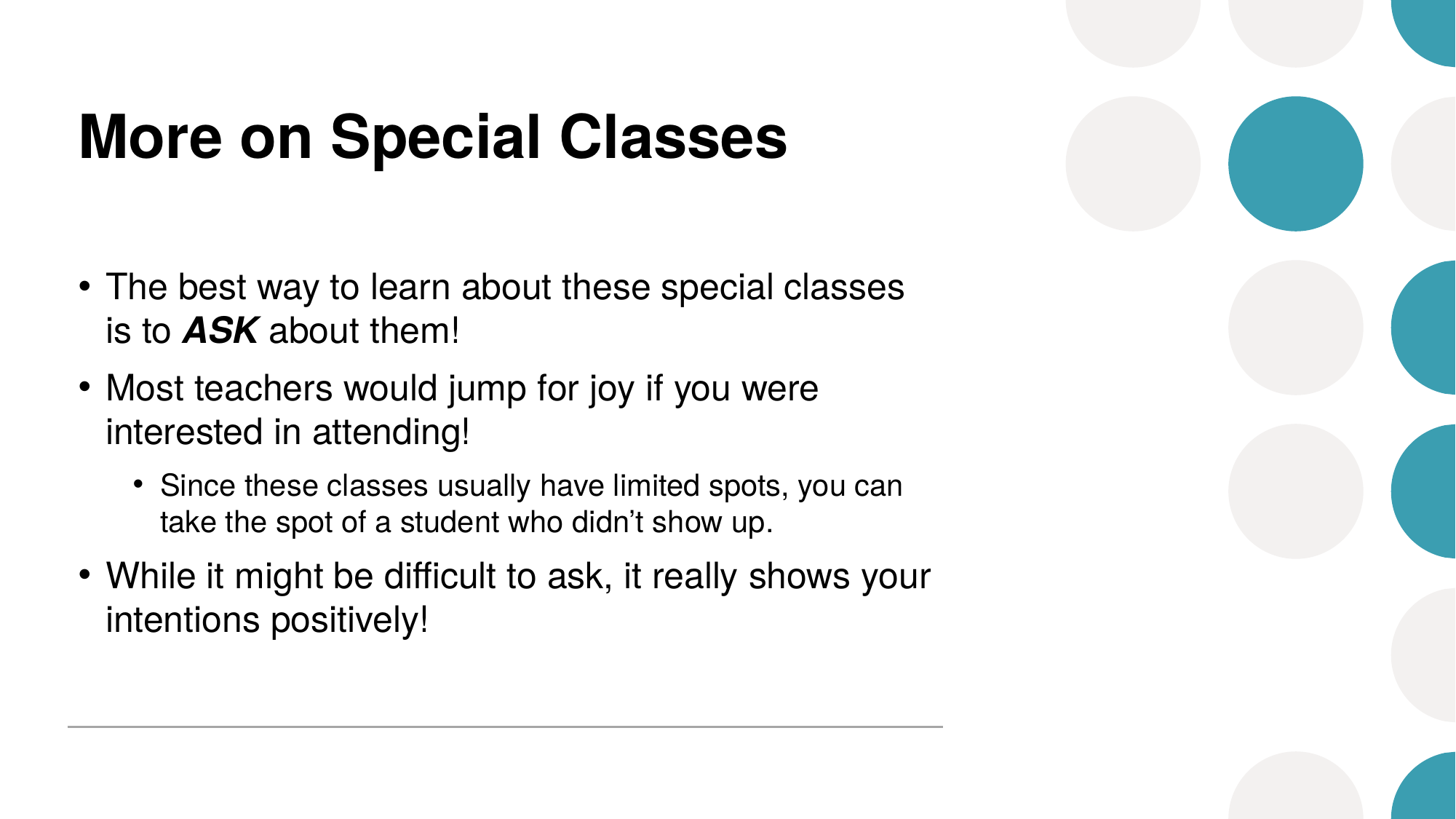

# More on Special Classes
The best way to learn about these special classes is to ASK about them!
Most teachers would jump for joy if you were interested in attending!
Since these classes usually have limited spots, you can take the spot of a student who didn’t show up.
While it might be difficult to ask, it really shows your intentions positively!